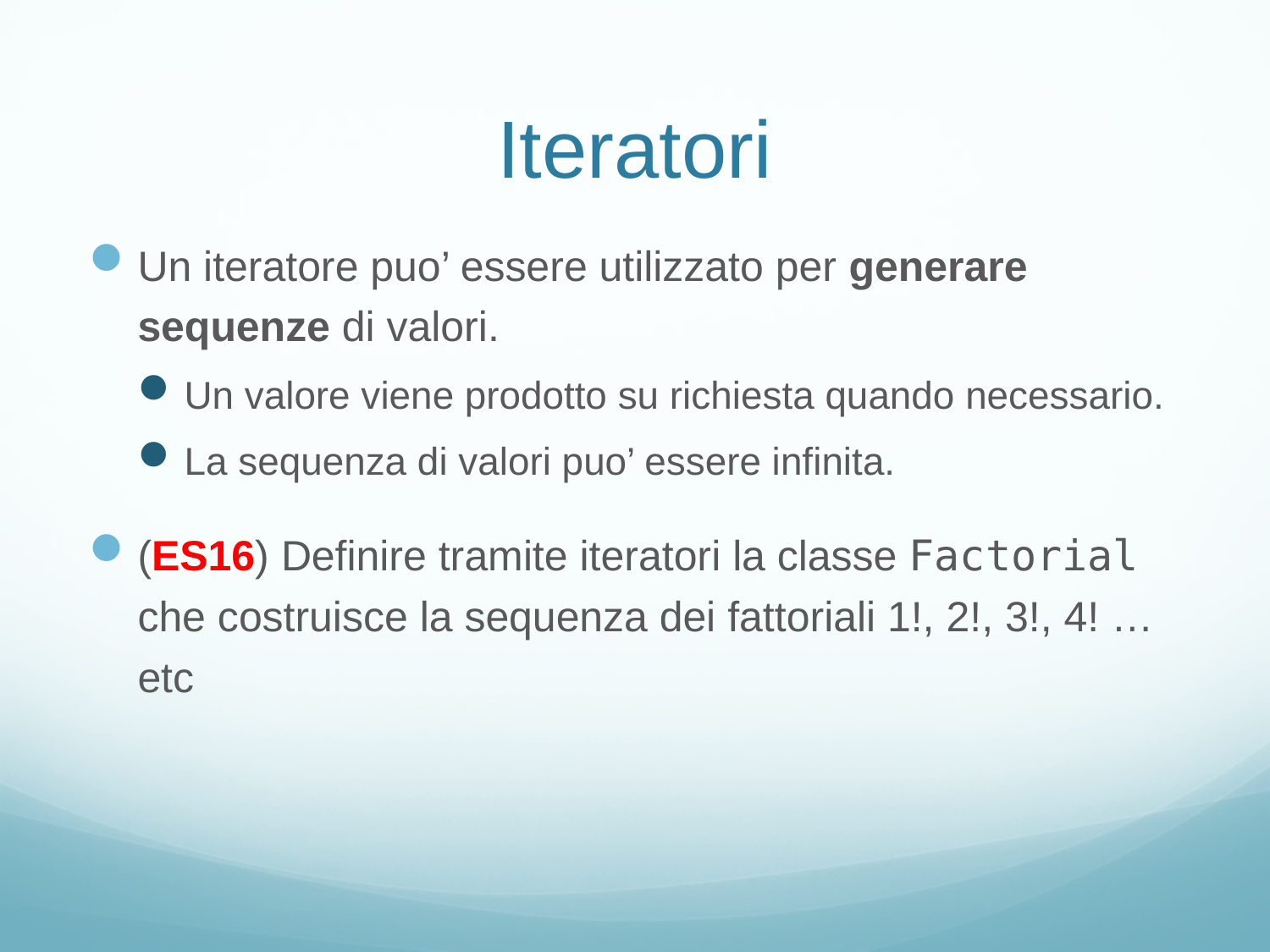

# Iteratori
Un iteratore puo’ essere utilizzato per generare sequenze di valori.
Un valore viene prodotto su richiesta quando necessario.
La sequenza di valori puo’ essere infinita.
(ES16) Definire tramite iteratori la classe Factorial che costruisce la sequenza dei fattoriali 1!, 2!, 3!, 4! … etc